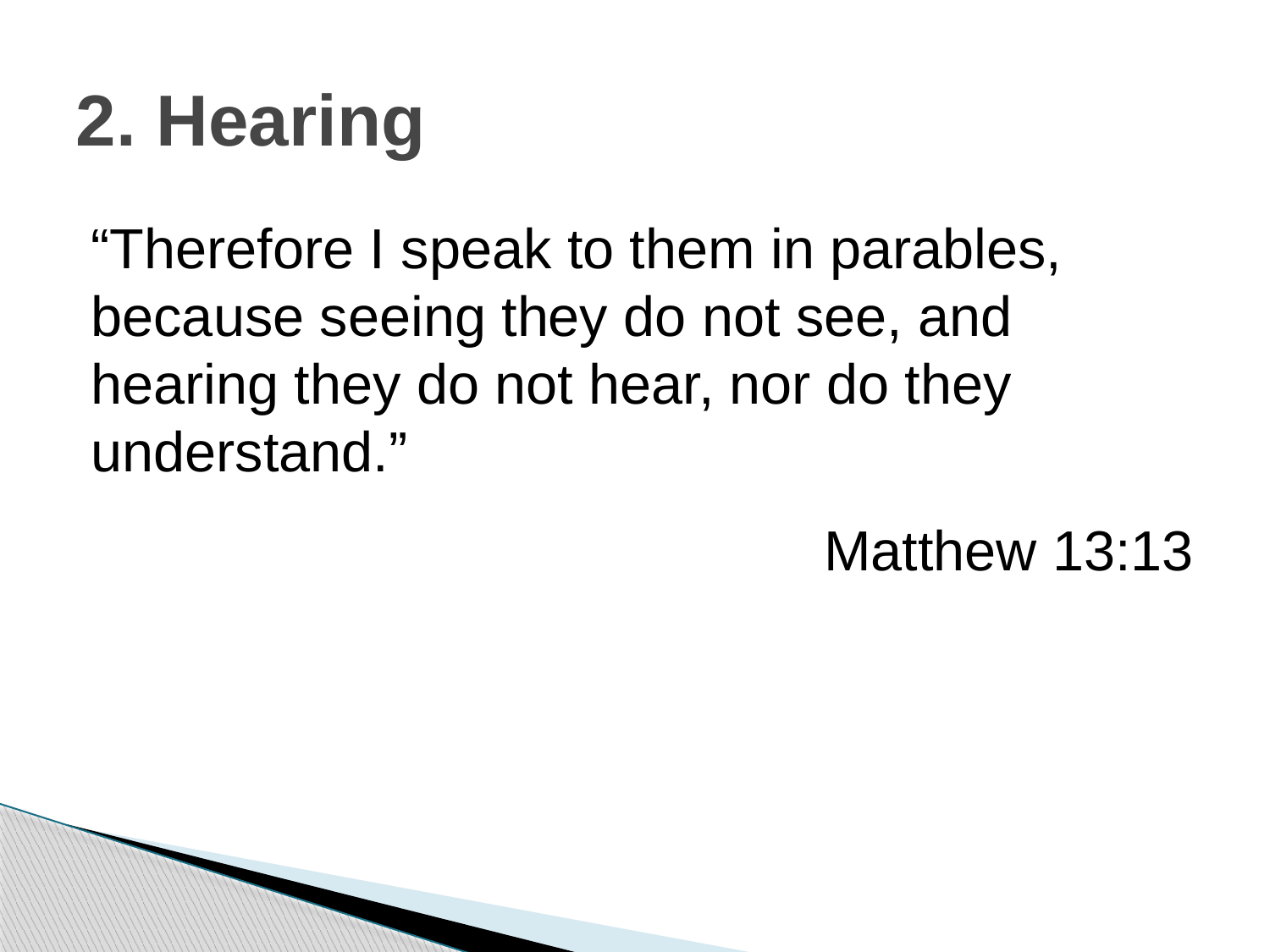

# 2. Hearing
“Therefore I speak to them in parables, because seeing they do not see, and hearing they do not hear, nor do they understand.”

Matthew 13:13